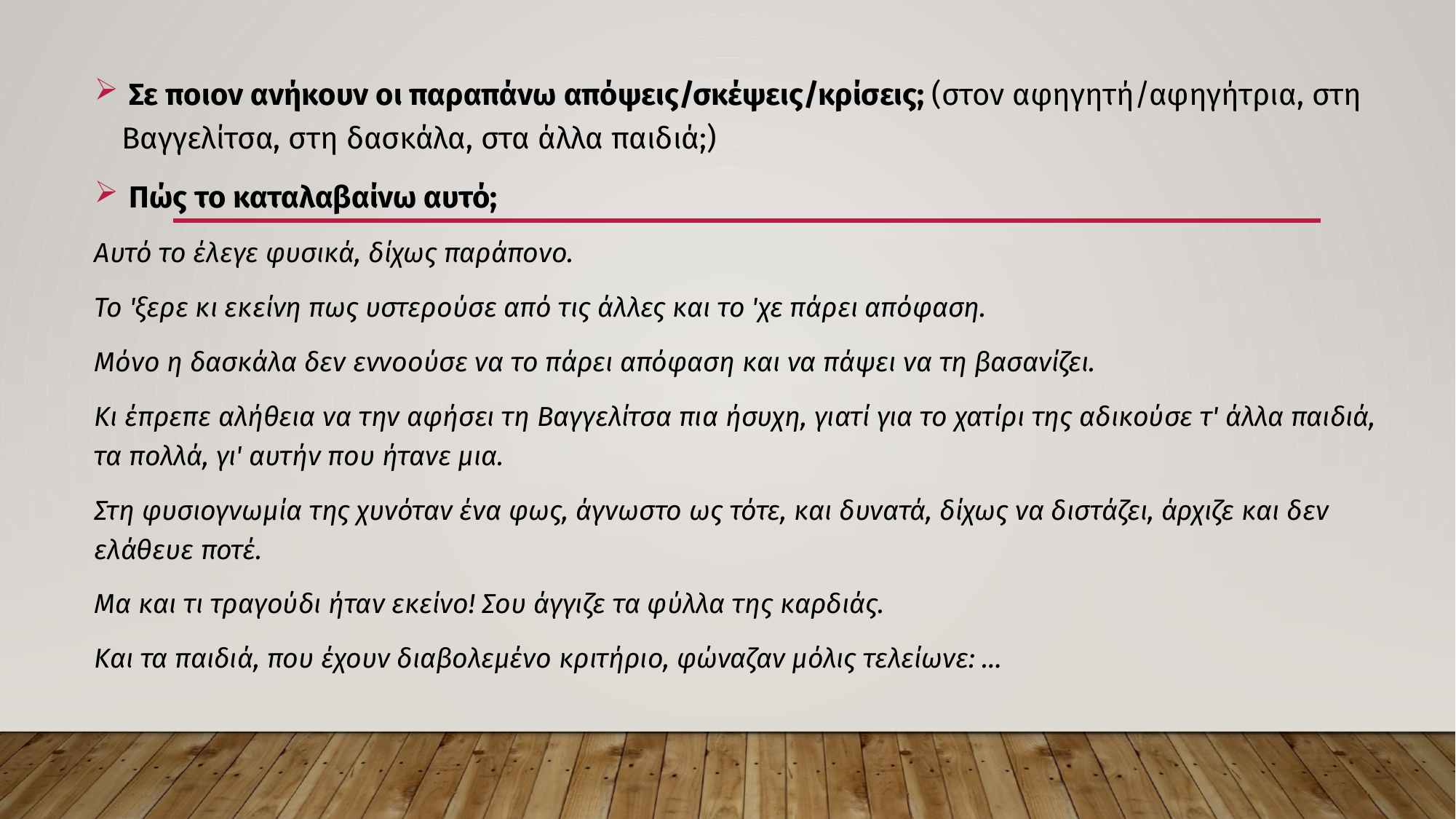

Σε ποιον ανήκουν οι παραπάνω απόψεις/σκέψεις/κρίσεις; (στον αφηγητή/αφηγήτρια, στη Βαγγελίτσα, στη δασκάλα, στα άλλα παιδιά;)
 Πώς το καταλαβαίνω αυτό;
Αυτό το έλεγε φυσικά, δίχως παράπονο.
Το 'ξερε κι εκείνη πως υστερούσε από τις άλλες και το 'χε πάρει απόφαση.
Μόνο η δασκάλα δεν εννοούσε να το πάρει απόφαση και να πάψει να τη βασανίζει.
Κι έπρεπε αλήθεια να την αφήσει τη Βαγγελίτσα πια ήσυχη, γιατί για το χατίρι της αδικούσε τ' άλλα παιδιά, τα πολλά, γι' αυτήν που ήτανε μια.
Στη φυσιογνωμία της χυνόταν ένα φως, άγνωστο ως τότε, και δυνατά, δίχως να διστάζει, άρχιζε και δεν ελάθευε ποτέ.
Μα και τι τραγούδι ήταν εκείνο! Σου άγγιζε τα φύλλα της καρδιάς.
Και τα παιδιά, που έχουν διαβολεμένο κριτήριο, φώναζαν μόλις τελείωνε: …

#